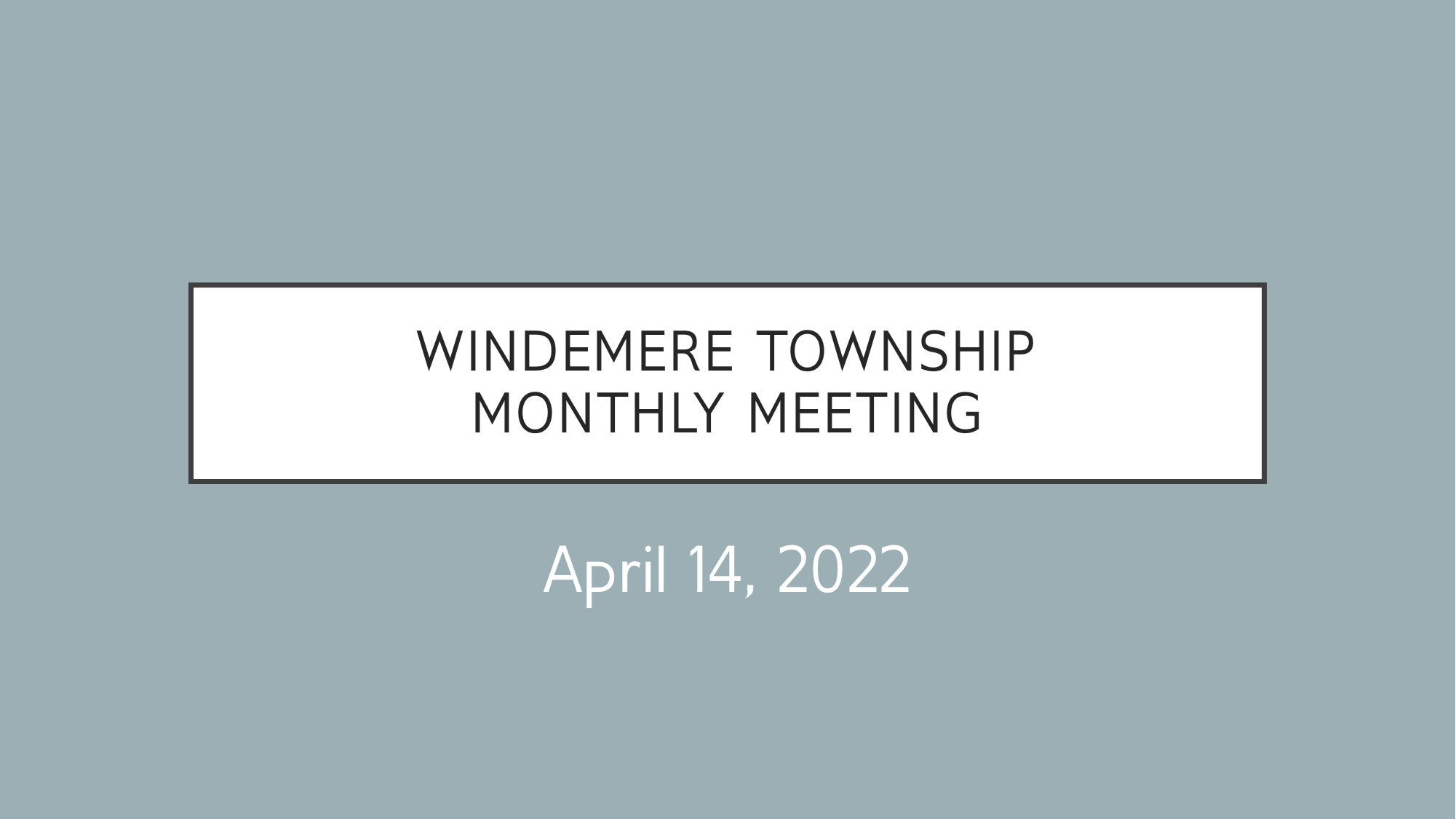

# Windemere Township Monthly Meeting
April 14, 2022